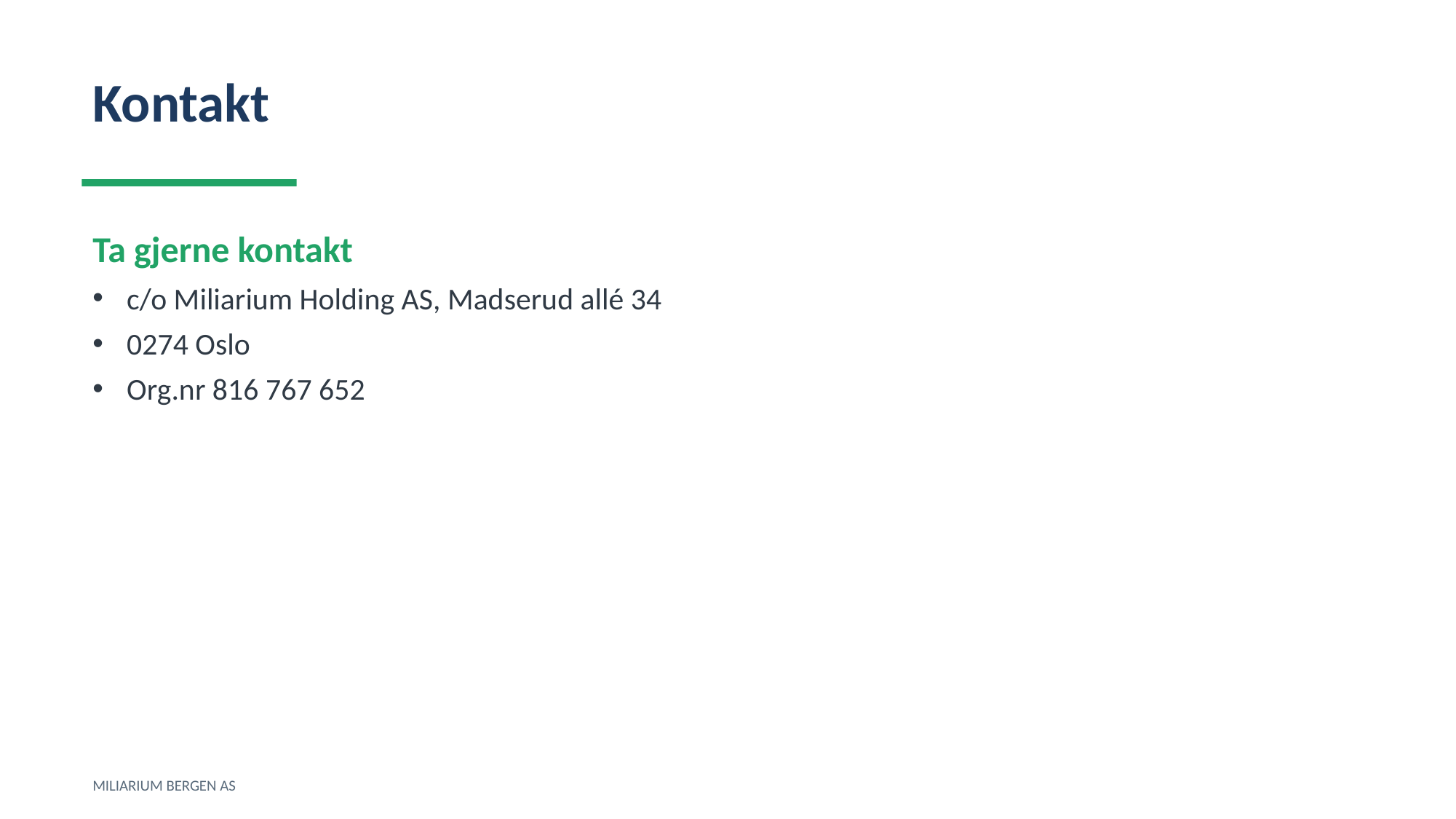

Kontakt

Ta gjerne kontakt
c/o Miliarium Holding AS, Madserud allé 34
0274 Oslo
Org.nr 816 767 652
MILIARIUM BERGEN AS